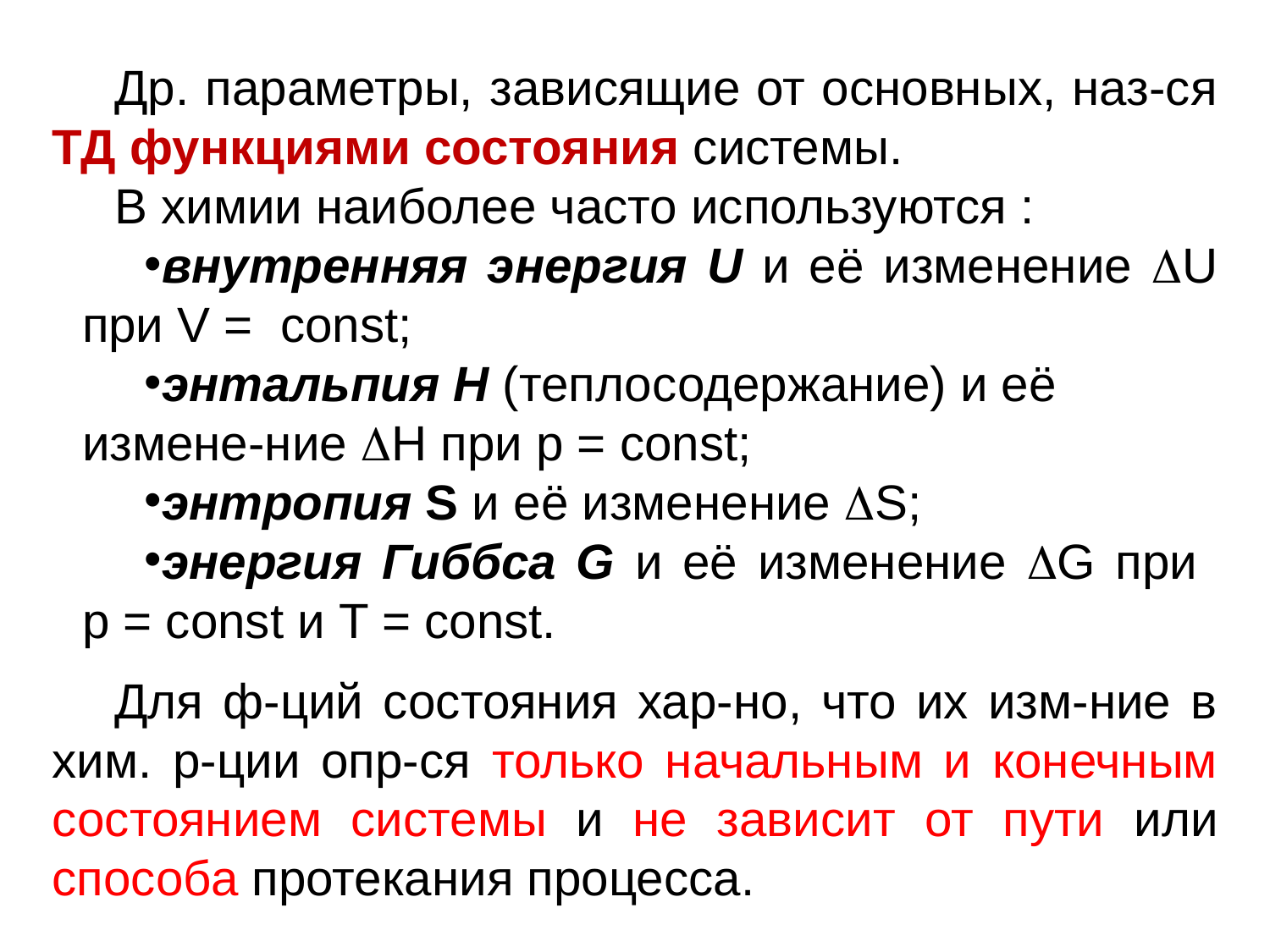

Др. параметры, зависящие от основных, наз-ся ТД функциями состояния системы.
В химии наиболее часто используются :
внутренняя энергия U и её изменение ΔU при V =  const;
энтальпия H (теплосодержание) и её измене-ние ΔH при p = const;
энтропия S и её изменение ΔS;
энергия Гиббса G и её изменение ΔG при
p = const и T = const.
Для ф-ций состояния хар-но, что их изм-ние в хим. р-ции опр-ся только начальным и конечным состоянием системы и не зависит от пути или способа протекания процесса.